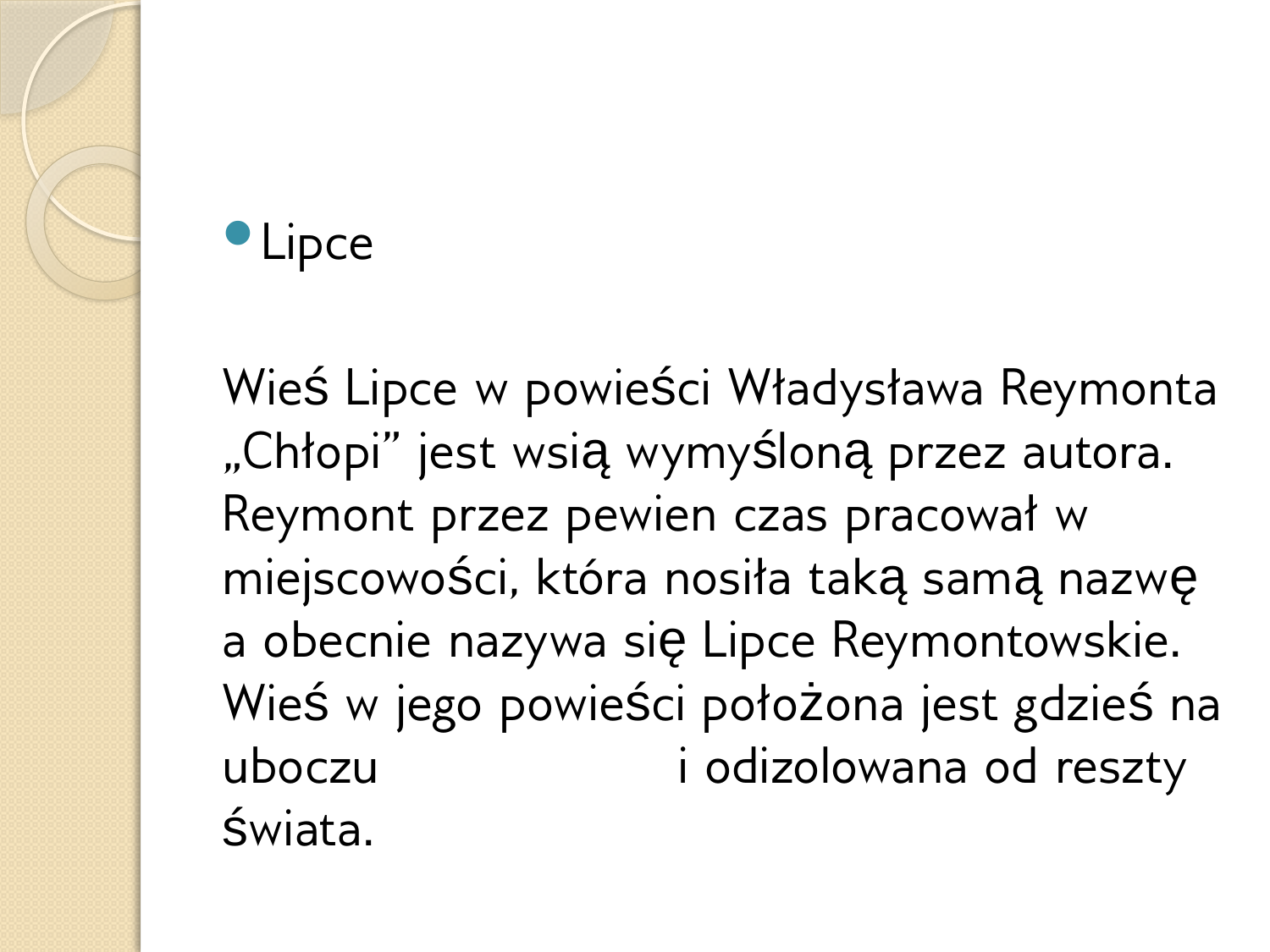

#
Lipce

Wieś Lipce w powieści Władysława Reymonta „Chłopi” jest wsią wymyśloną przez autora. Reymont przez pewien czas pracował w miejscowości, która nosiła taką samą nazwę a obecnie nazywa się Lipce Reymontowskie. Wieś w jego powieści położona jest gdzieś na uboczu                   i odizolowana od reszty świata.